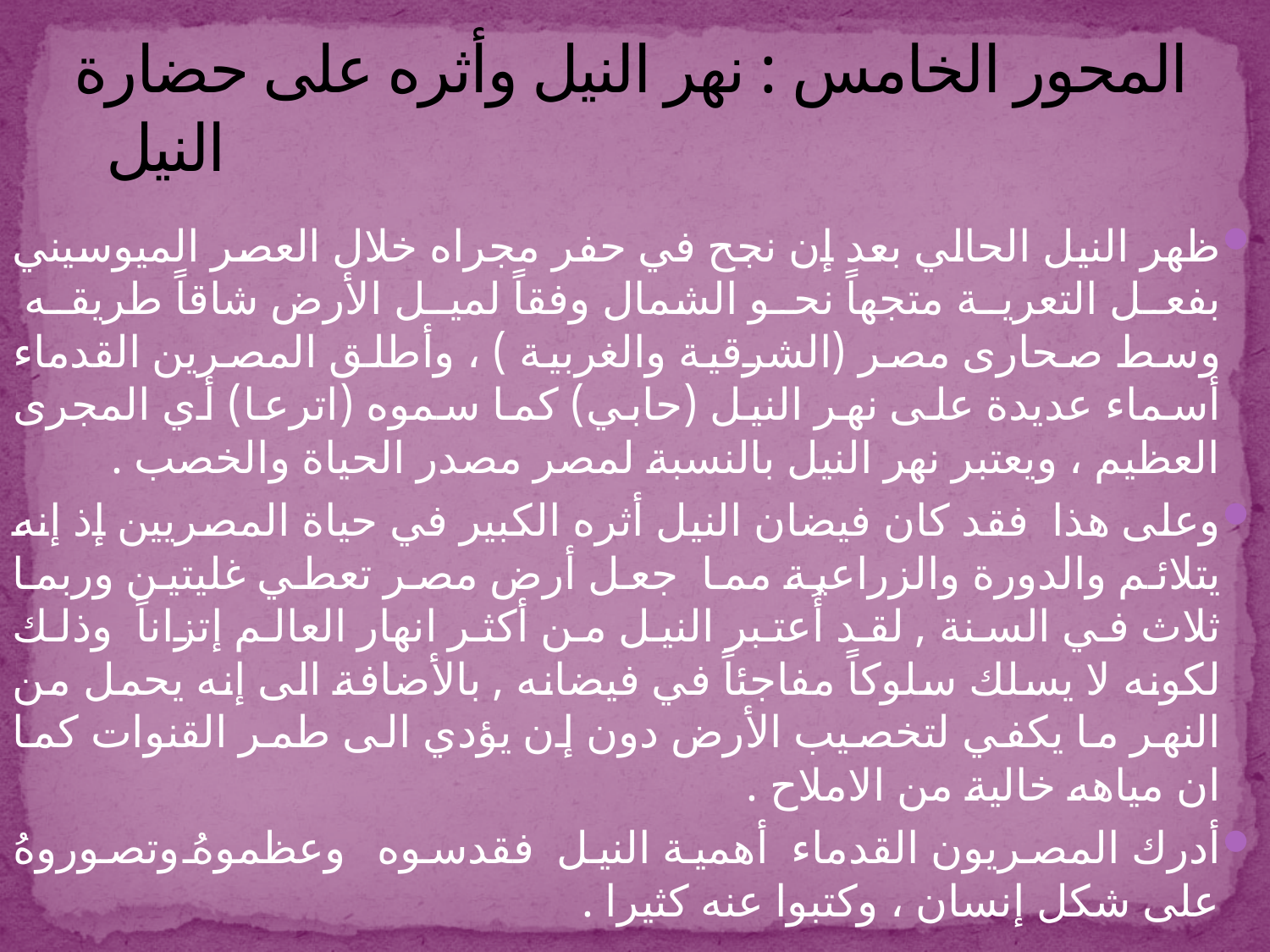

# المحور الخامس : نهر النيل وأثره على حضارة النيل
ظهر النيل الحالي بعد إن نجح في حفر مجراه خلال العصر الميوسيني بفعل التعرية متجهاً نحو الشمال وفقاً لميل الأرض شاقاً طريقه  وسط صحارى مصر (الشرقية والغربية ) ، وأطلق المصرين القدماء أسماء عديدة على نهر النيل (حابي) كما سموه (اترعا) أي المجرى العظيم ، ويعتبر نهر النيل بالنسبة لمصر مصدر الحياة والخصب .
وعلى هذا  فقد كان فيضان النيل أثره الكبير في حياة المصريين إذ إنه يتلائم والدورة والزراعية مما  جعل أرض مصر تعطي غليتين وربما ثلاث في السنة , لقد أُعتبر النيل من أكثر انهار العالم إتزاناً  وذلك لكونه لا يسلك سلوكاً مفاجئاً في فيضانه , بالأضافة الى إنه يحمل من النهر ما يكفي لتخصيب الأرض دون إن يؤدي الى طمر القنوات كما ان مياهه خالية من الاملاح .
أدرك المصريون القدماء  أهمية النيل  فقدسوه  وعظموهُ وتصوروهُ على شكل إنسان ، وكتبوا عنه كثيرا .